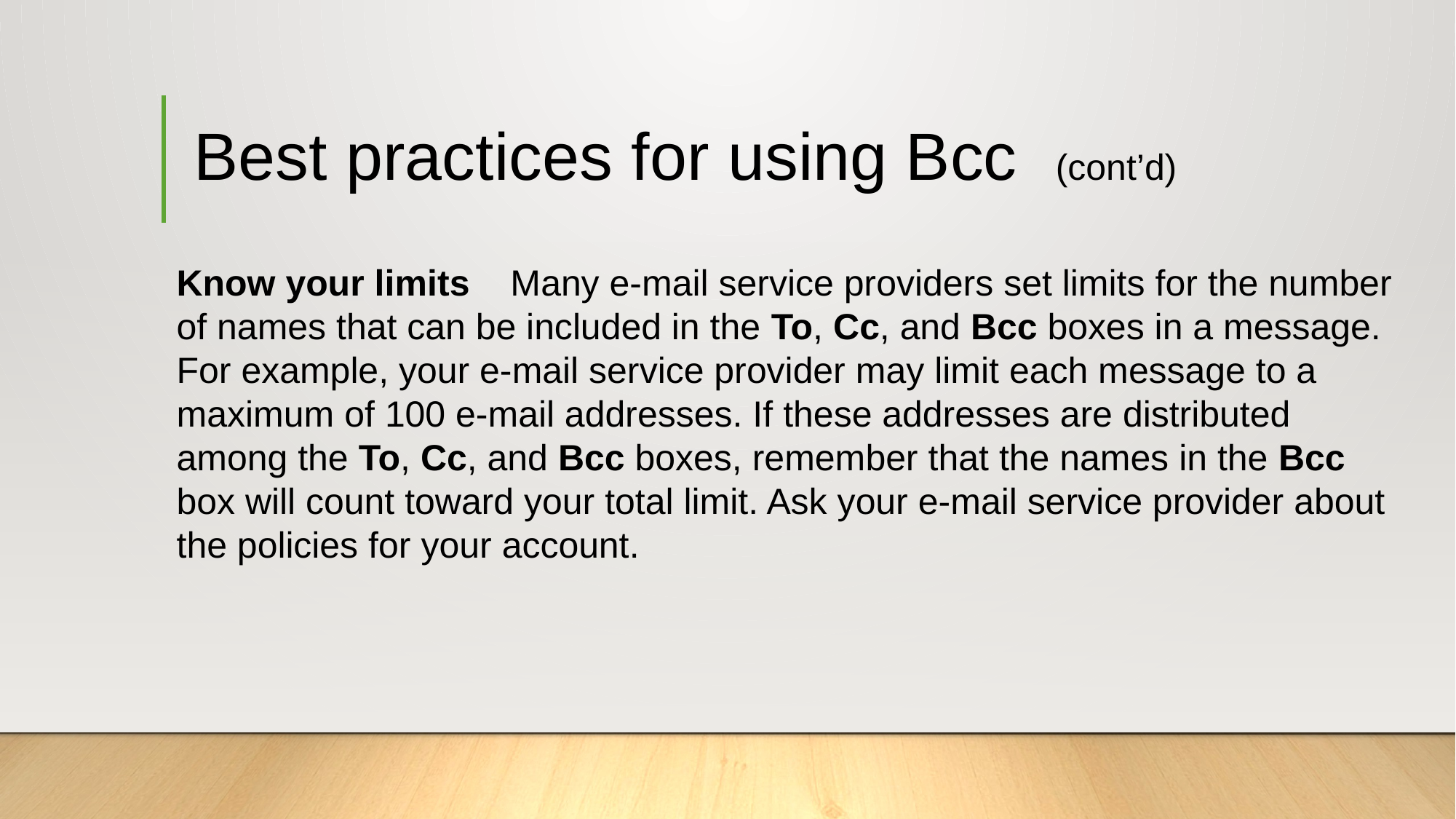

# Best practices for using Bcc  (cont’d)
Know your limits    Many e-mail service providers set limits for the number of names that can be included in the To, Cc, and Bcc boxes in a message. For example, your e-mail service provider may limit each message to a maximum of 100 e-mail addresses. If these addresses are distributed among the To, Cc, and Bcc boxes, remember that the names in the Bcc box will count toward your total limit. Ask your e-mail service provider about the policies for your account.